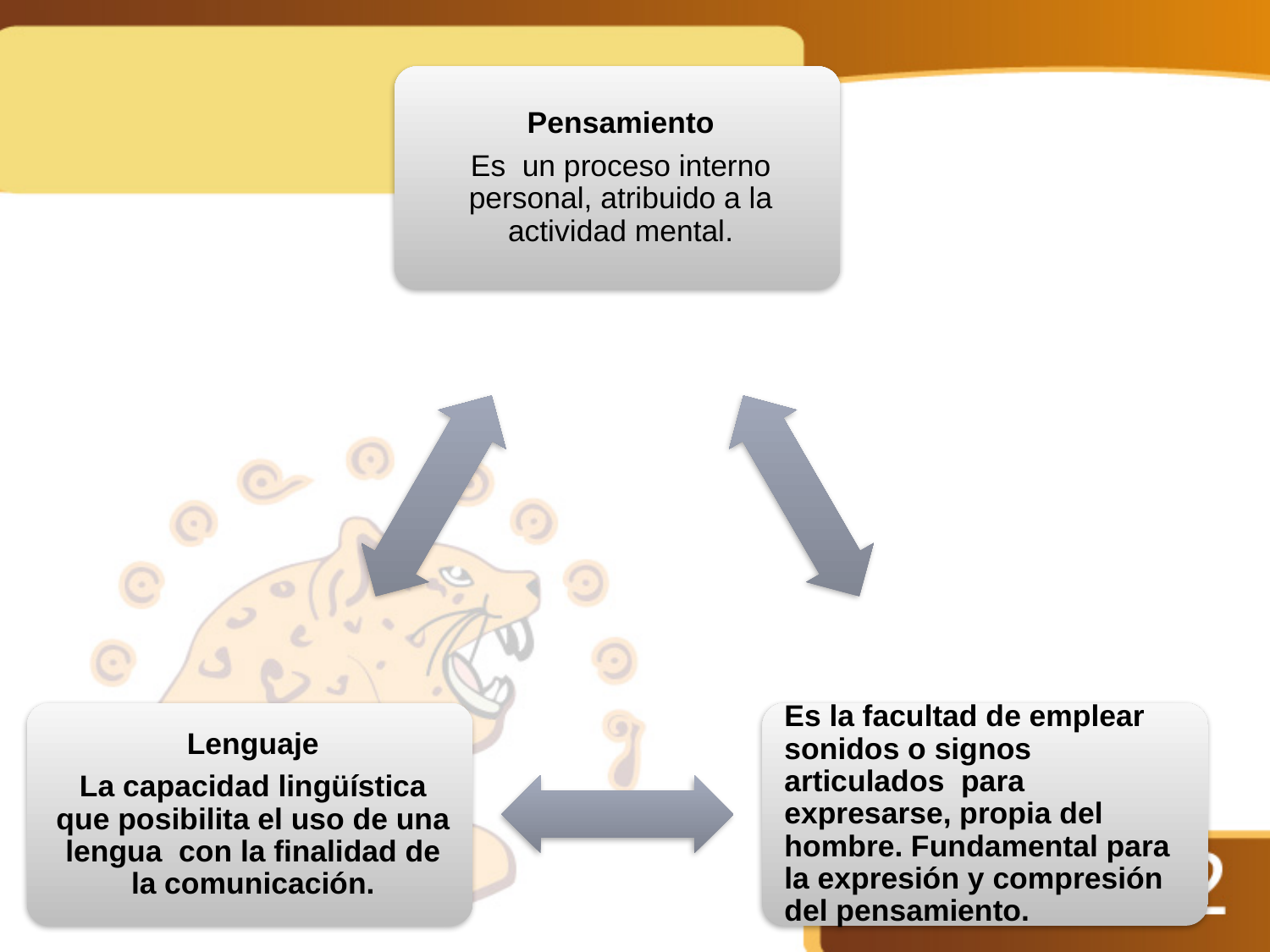

Pensamiento
Es  un proceso interno personal, atribuido a la actividad mental.

Es la facultad de emplear sonidos o signos articulados  para expresarse, propia del hombre. Fundamental para la expresión y compresión  del pensamiento.

Lenguaje
La capacidad lingüística que posibilita el uso de una lengua  con la finalidad de la comunicación.